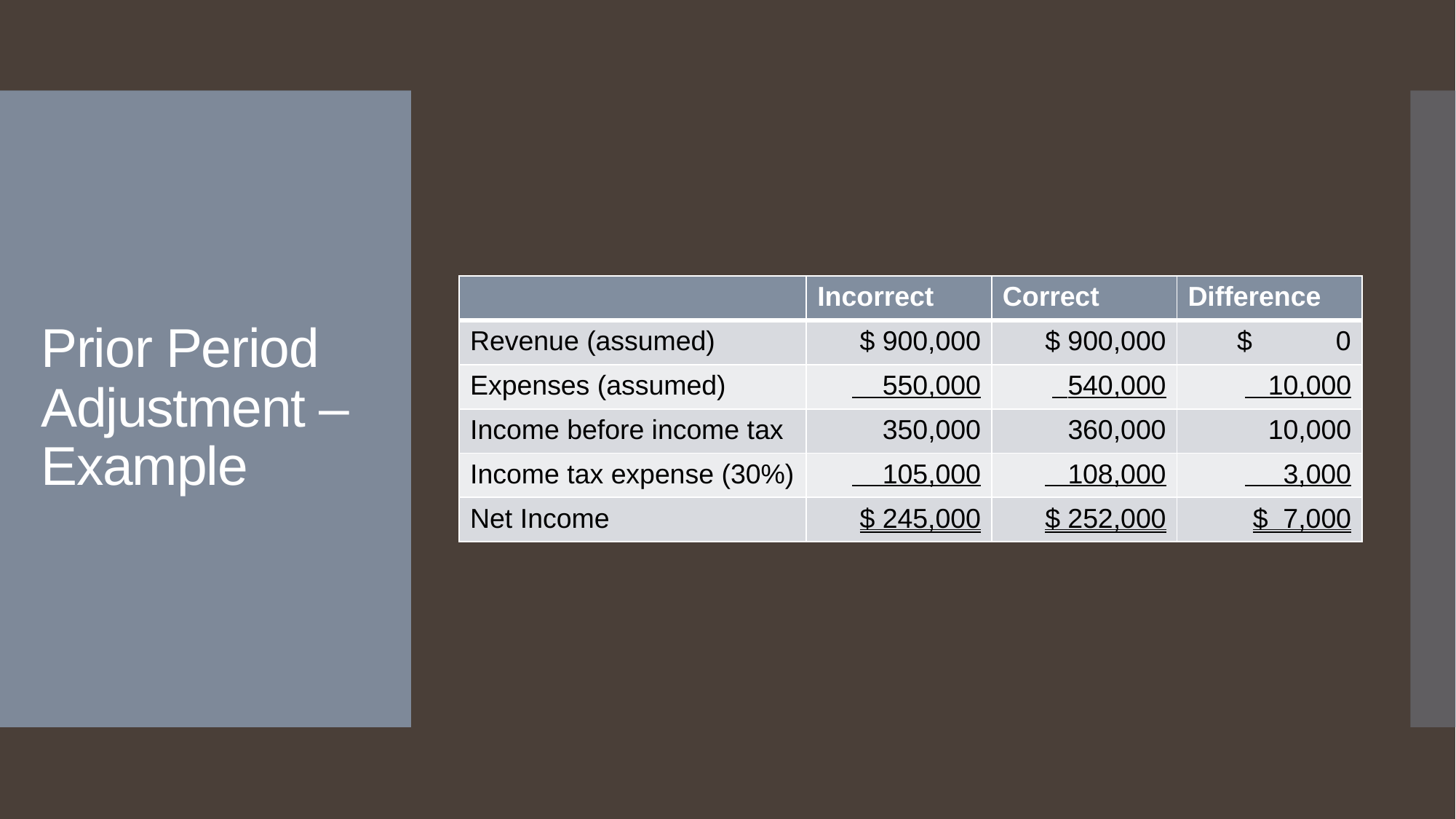

# Prior Period Adjustment – Example
|  | Incorrect | Correct | Difference |
| --- | --- | --- | --- |
| Revenue (assumed) | $ 900,000 | $ 900,000 | $ 0 |
| Expenses (assumed) | 550,000 | 540,000 | 10,000 |
| Income before income tax | 350,000 | 360,000 | 10,000 |
| Income tax expense (30%) | 105,000 | 108,000 | 3,000 |
| Net Income | $ 245,000 | $ 252,000 | $ 7,000 |